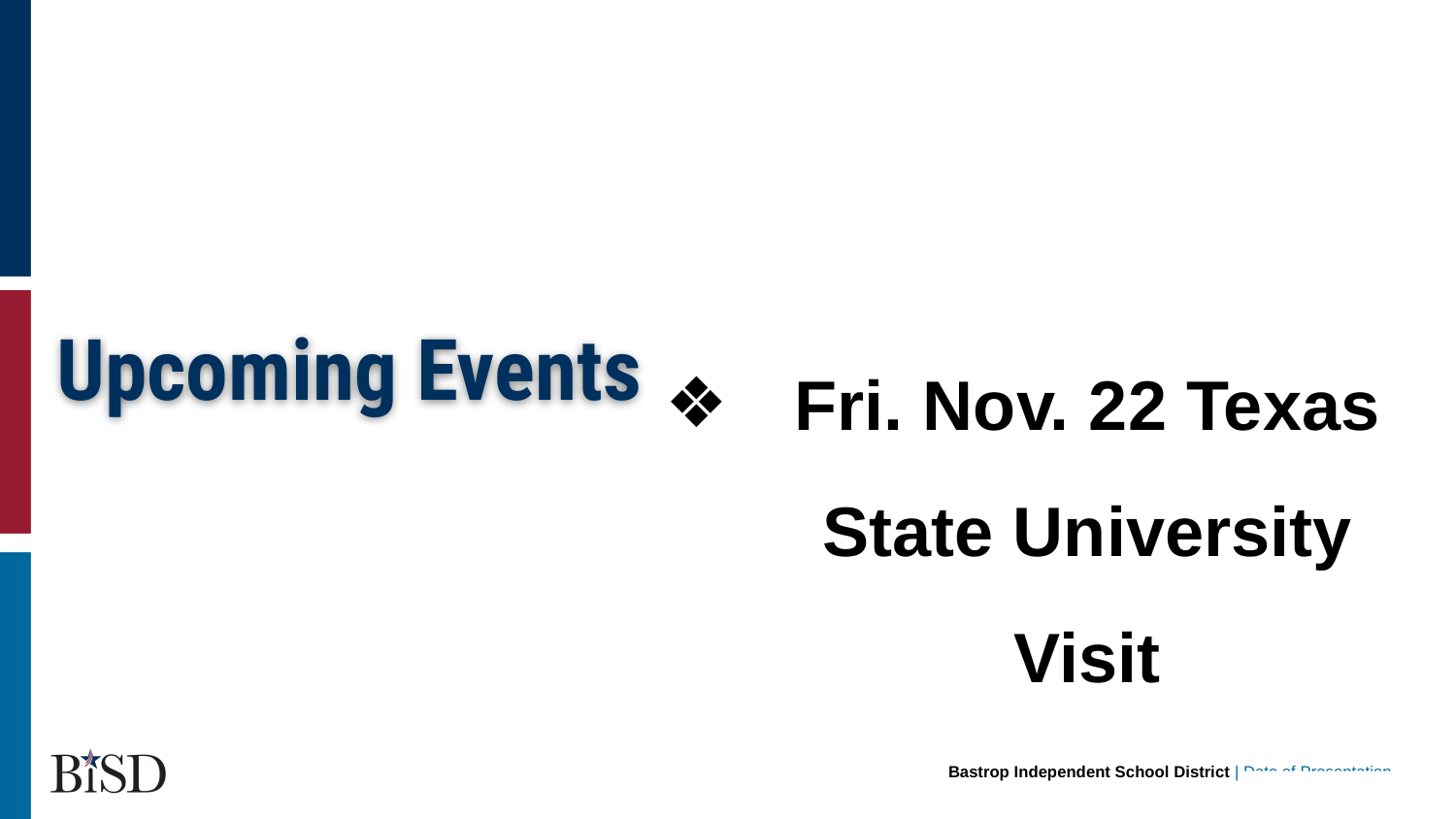

Fri. Nov. 22 Texas State University Visit

# Upcoming Events

hi